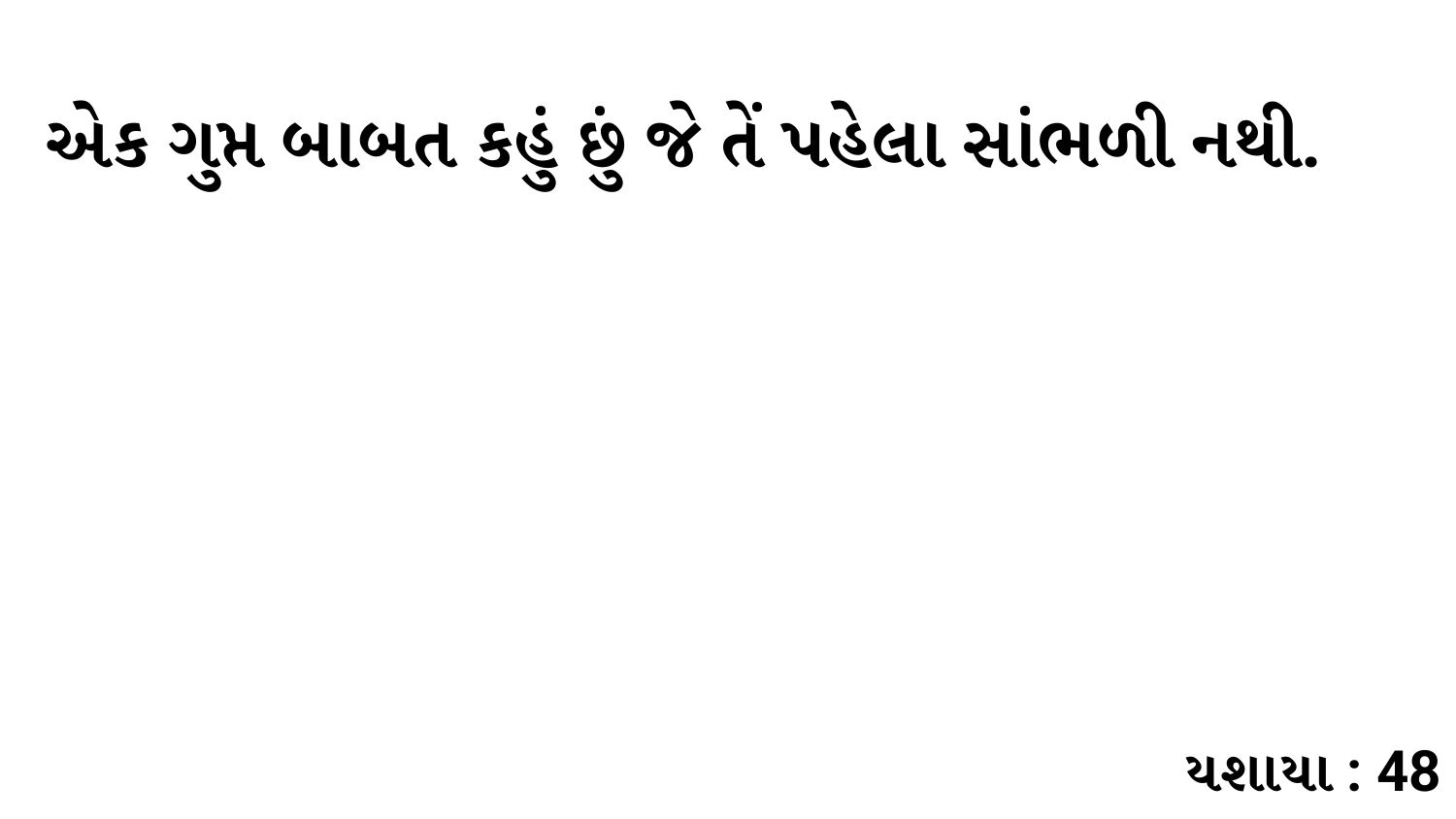

એક ગુપ્ત બાબત કહું છું જે તેં પહેલા સાંભળી નથી.
યશાયા : 48